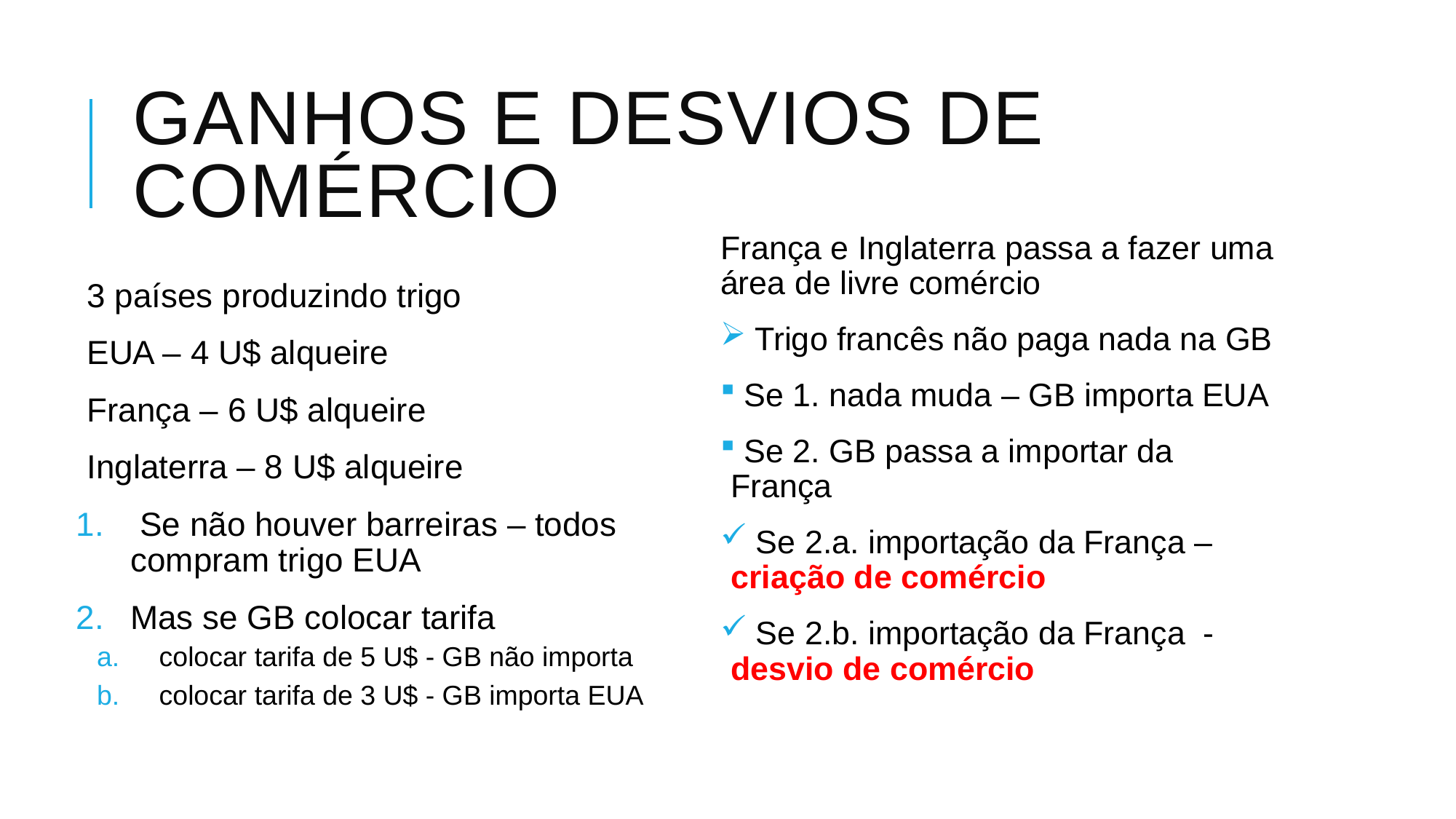

# Ganhos e desvios de comércio
França e Inglaterra passa a fazer uma área de livre comércio
 Trigo francês não paga nada na GB
 Se 1. nada muda – GB importa EUA
 Se 2. GB passa a importar da França
 Se 2.a. importação da França – criação de comércio
 Se 2.b. importação da França  - desvio de comércio
3 países produzindo trigo
EUA – 4 U$ alqueire
França – 6 U$ alqueire
Inglaterra – 8 U$ alqueire
 Se não houver barreiras – todos compram trigo EUA
Mas se GB colocar tarifa
 colocar tarifa de 5 U$ - GB não importa
 colocar tarifa de 3 U$ - GB importa EUA